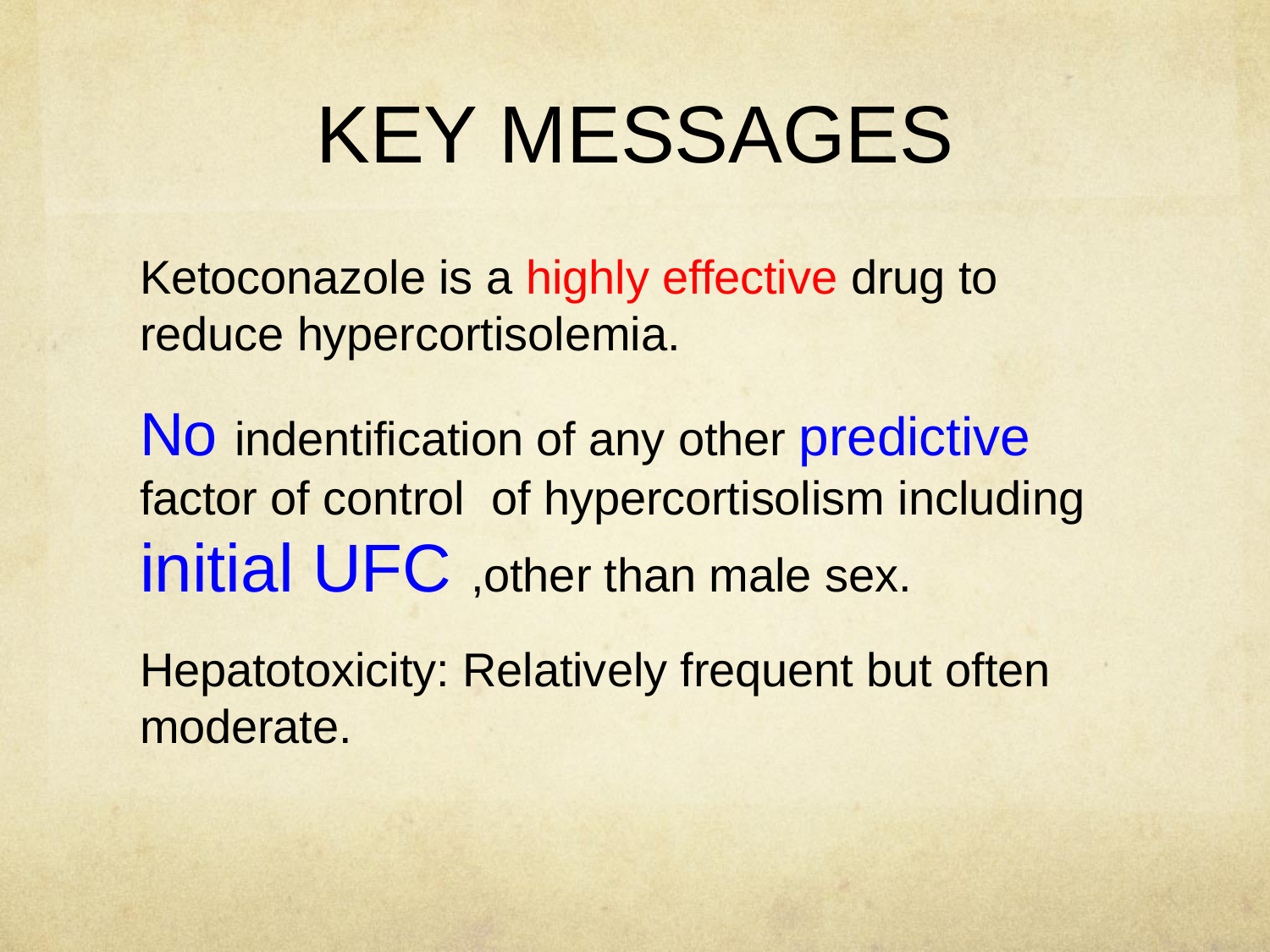

# KEY MESSAGES
Ketoconazole is a highly effective drug to reduce hypercortisolemia.
No indentification of any other predictive factor of control  of hypercortisolism including initial UFC ,other than male sex.
Hepatotoxicity: Relatively frequent but often  moderate.